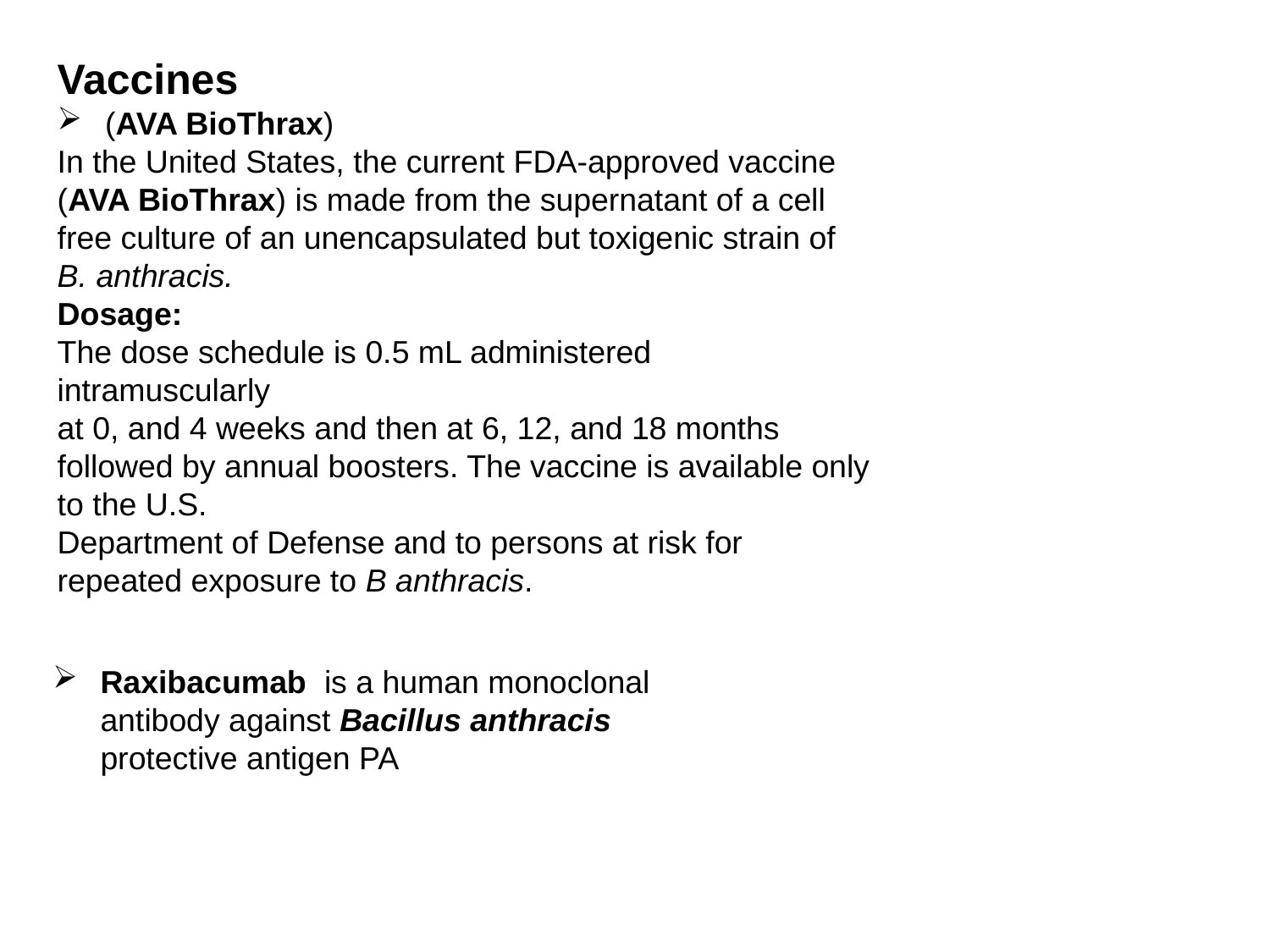

Vaccines
(AVA BioThrax)
In the United States, the current FDA-approved vaccine (AVA BioThrax) is made from the supernatant of a cell free culture of an unencapsulated but toxigenic strain of B. anthracis.
Dosage:
The dose schedule is 0.5 mL administered intramuscularly
at 0, and 4 weeks and then at 6, 12, and 18 months followed by annual boosters. The vaccine is available only to the U.S.
Department of Defense and to persons at risk for repeated exposure to B anthracis.
Raxibacumab  is a human monoclonal antibody against Bacillus anthracis  protective antigen PA